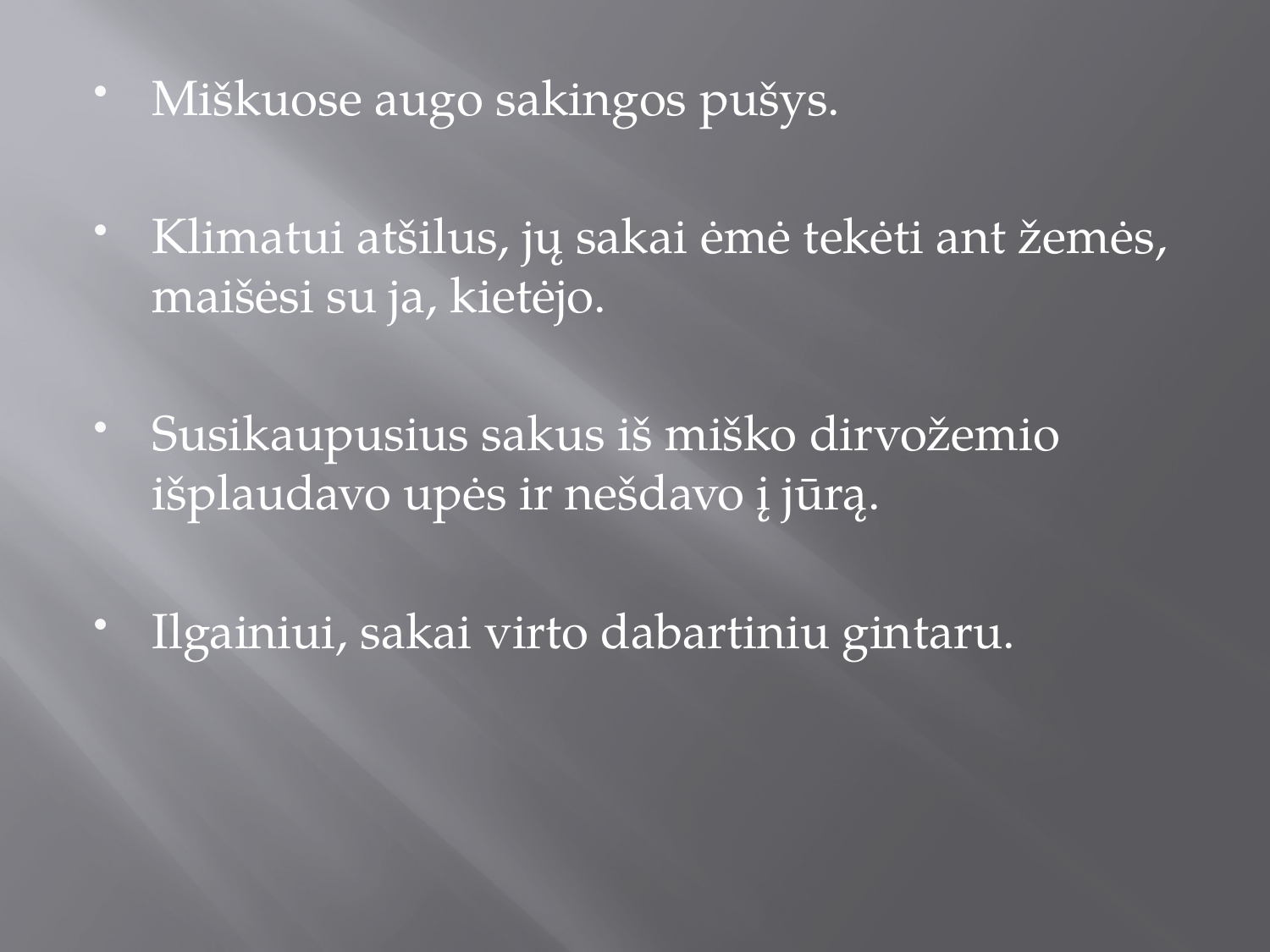

Miškuose augo sakingos pušys.

Klimatui atšilus, jų sakai ėmė tekėti ant žemės, maišėsi su ja, kietėjo.

Susikaupusius sakus iš miško dirvožemio išplaudavo upės ir nešdavo į jūrą.

Ilgainiui, sakai virto dabartiniu gintaru.